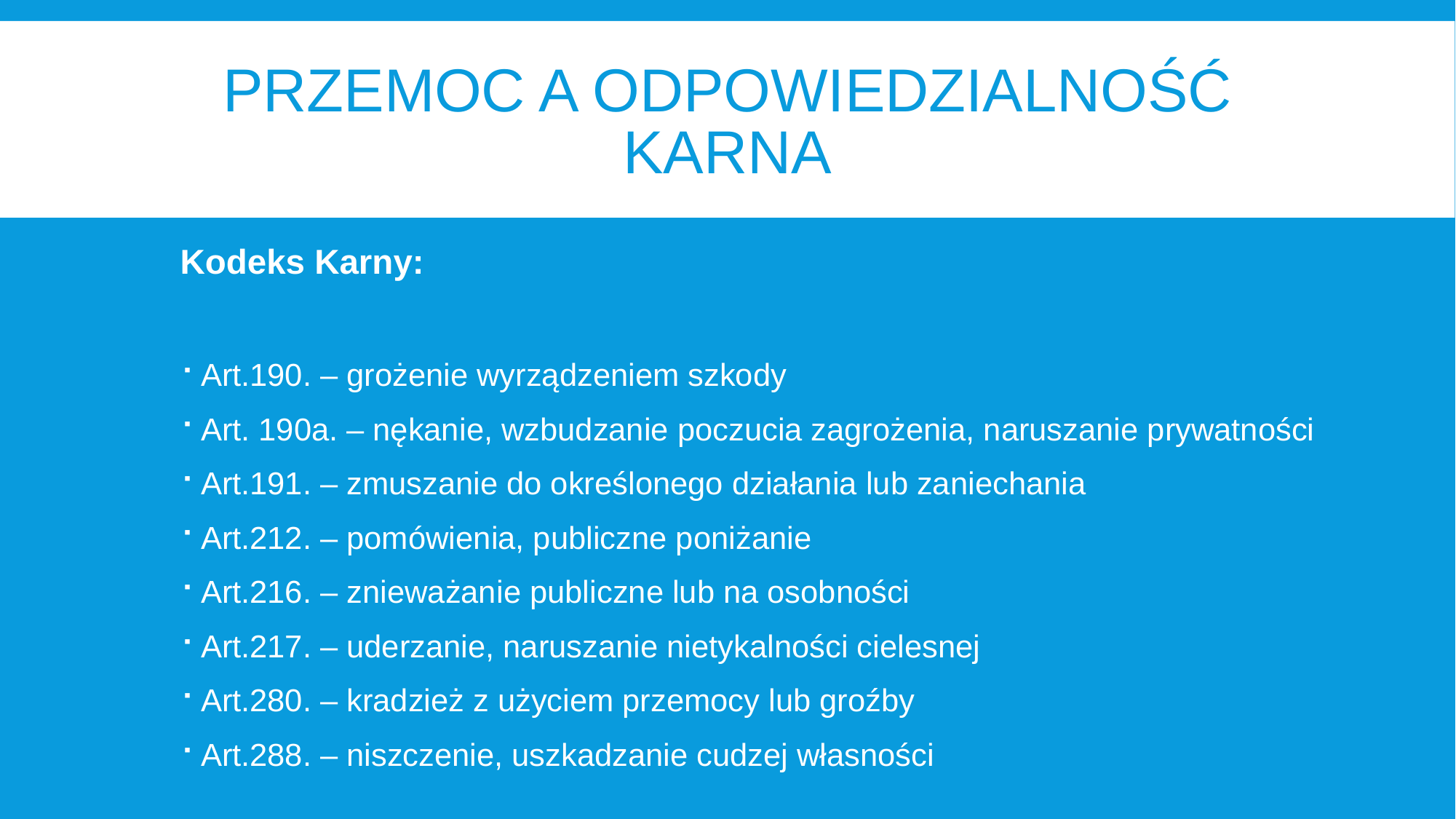

# Przemoc a odpowiedzialność Karna
Kodeks Karny:

Art.190. – grożenie wyrządzeniem szkody
Art. 190a. – nękanie, wzbudzanie poczucia zagrożenia, naruszanie prywatności
Art.191. – zmuszanie do określonego działania lub zaniechania
Art.212. – pomówienia, publiczne poniżanie
Art.216. – znieważanie publiczne lub na osobności
Art.217. – uderzanie, naruszanie nietykalności cielesnej
Art.280. – kradzież z użyciem przemocy lub groźby
Art.288. – niszczenie, uszkadzanie cudzej własności
O.M. 2022